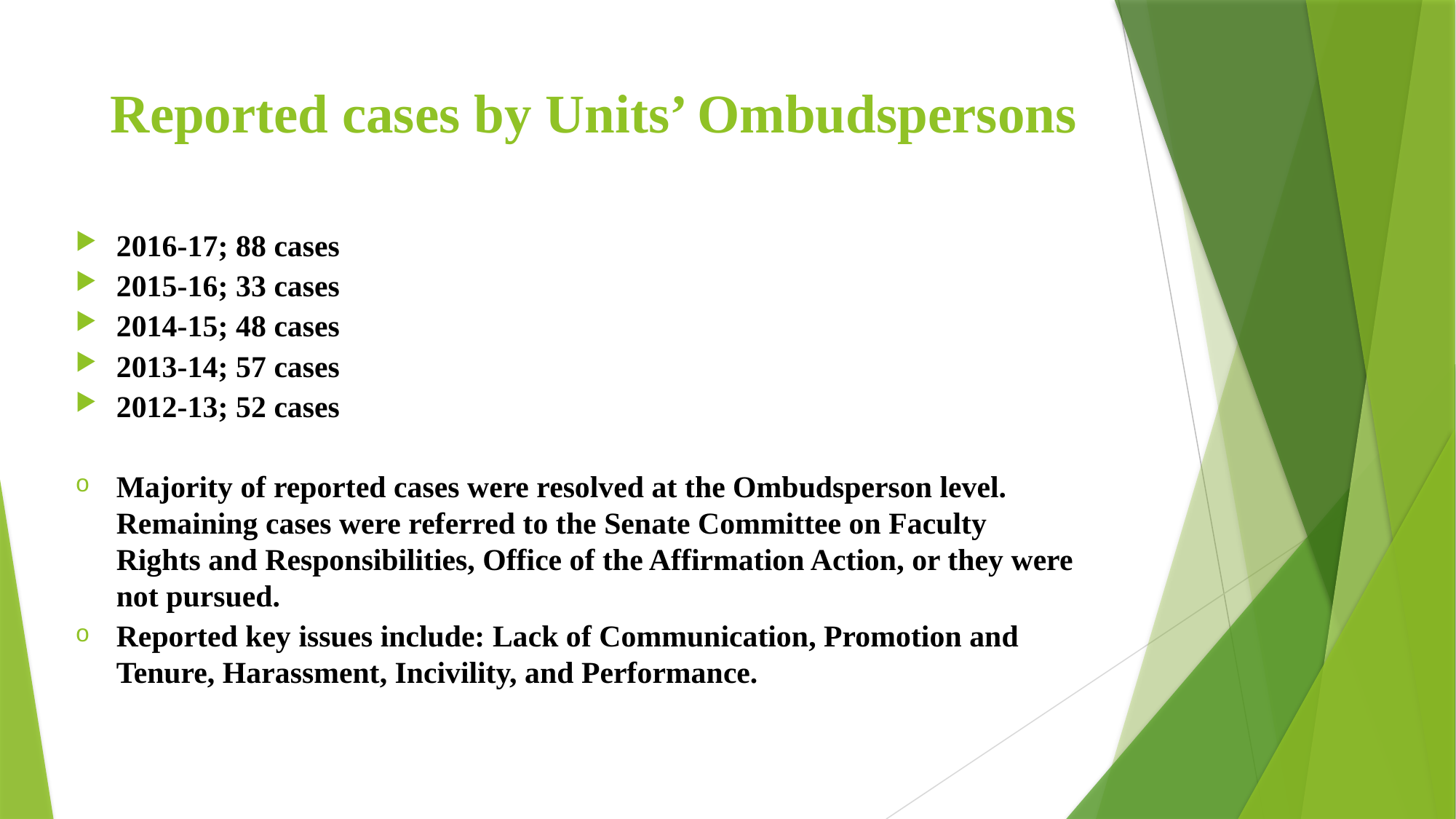

# Reported cases by Units’ Ombudspersons

2016-17; 88 cases
2015-16; 33 cases
2014-15; 48 cases
2013-14; 57 cases
2012-13; 52 cases

Majority of reported cases were resolved at the Ombudsperson level. Remaining cases were referred to the Senate Committee on Faculty Rights and Responsibilities, Office of the Affirmation Action, or they were not pursued.
Reported key issues include: Lack of Communication, Promotion and Tenure, Harassment, Incivility, and Performance.